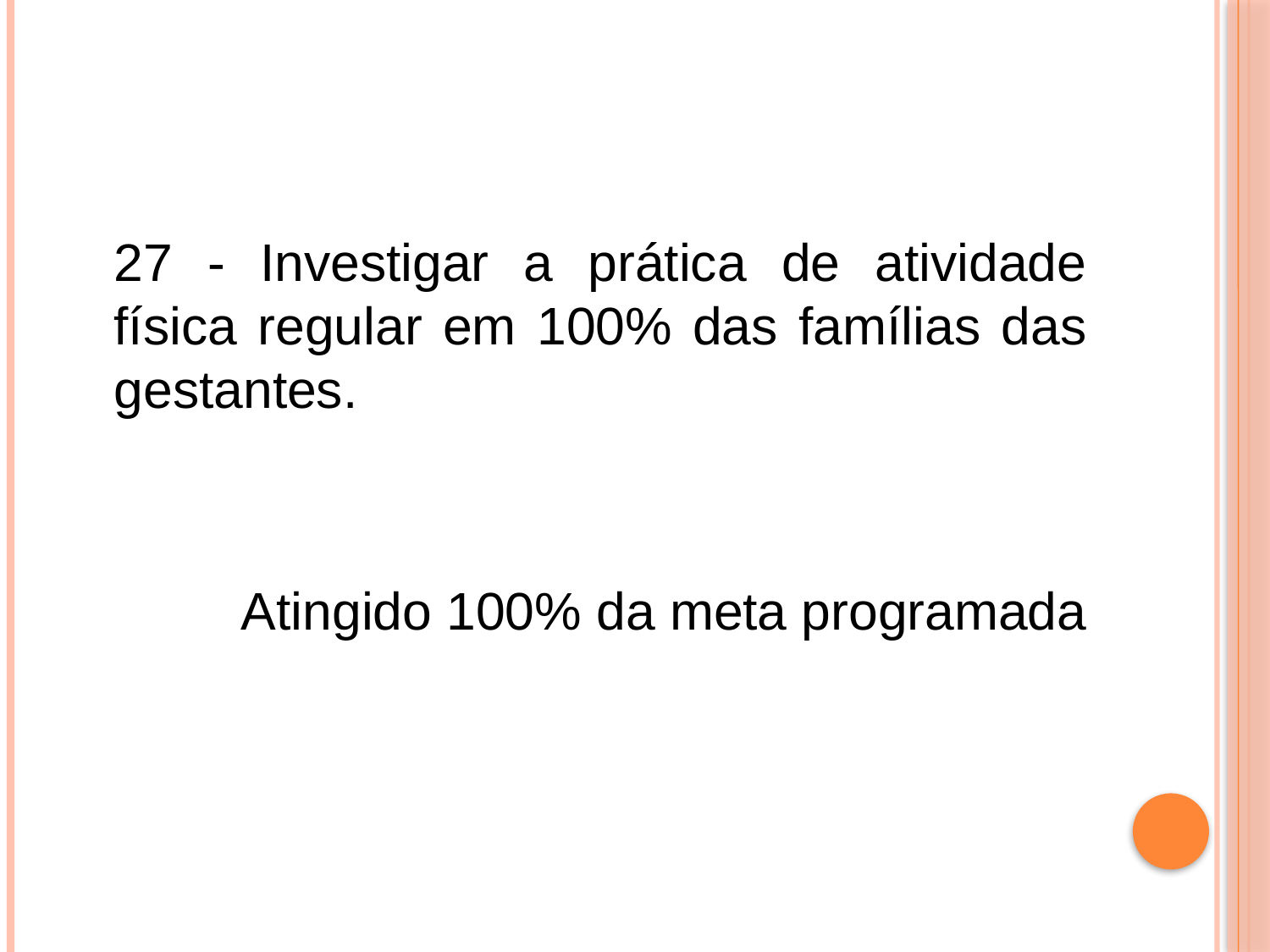

#
	27 - Investigar a prática de atividade física regular em 100% das famílias das gestantes.

		Atingido 100% da meta programada